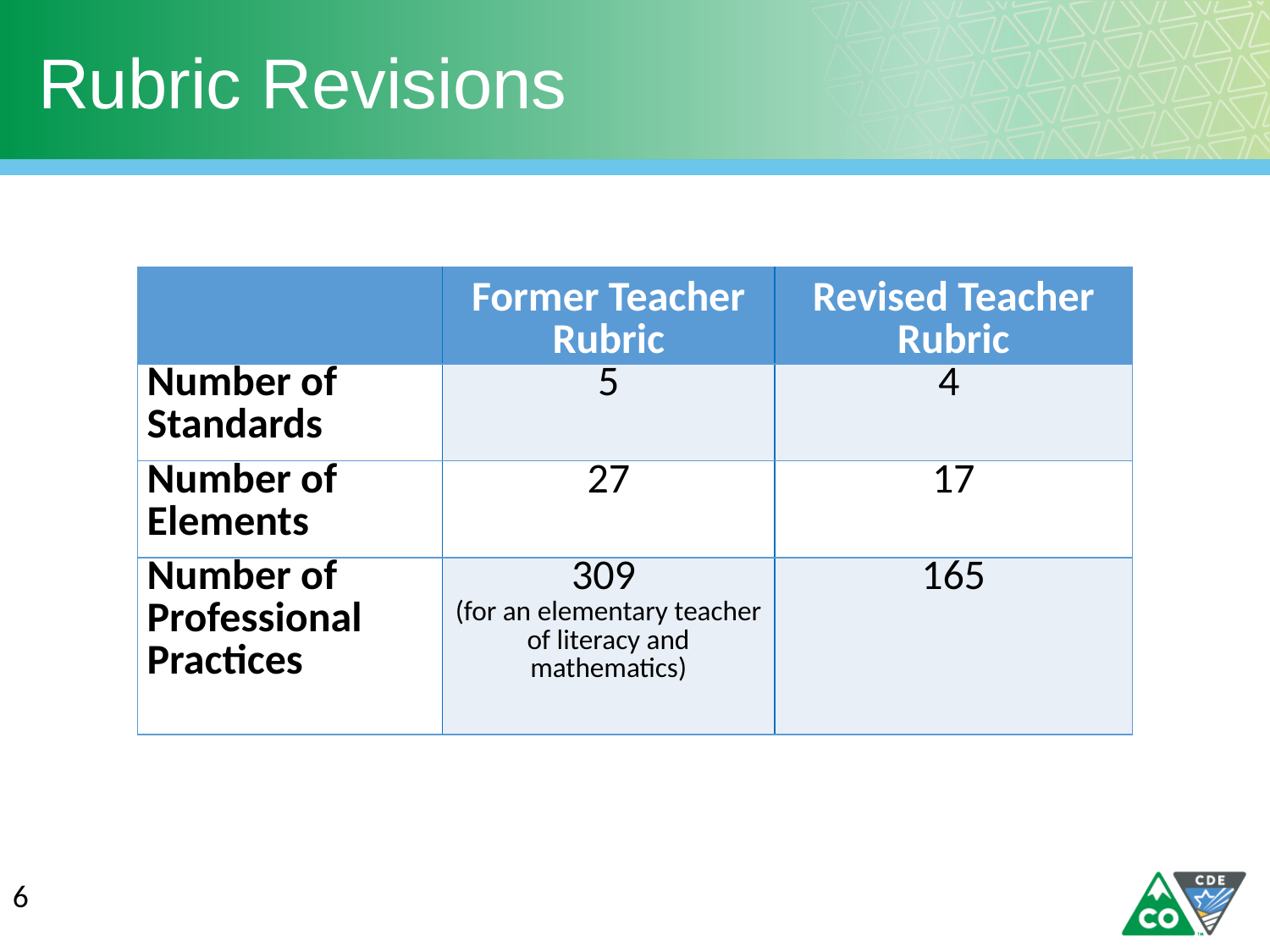

# Rubric Revisions
|  | Former Teacher Rubric | Revised Teacher Rubric |
| --- | --- | --- |
| Number of Standards | 5 | 4 |
| Number of Elements | 27 | 17 |
| Number of Professional Practices | 309 (for an elementary teacher of literacy and mathematics) | 165 |
6